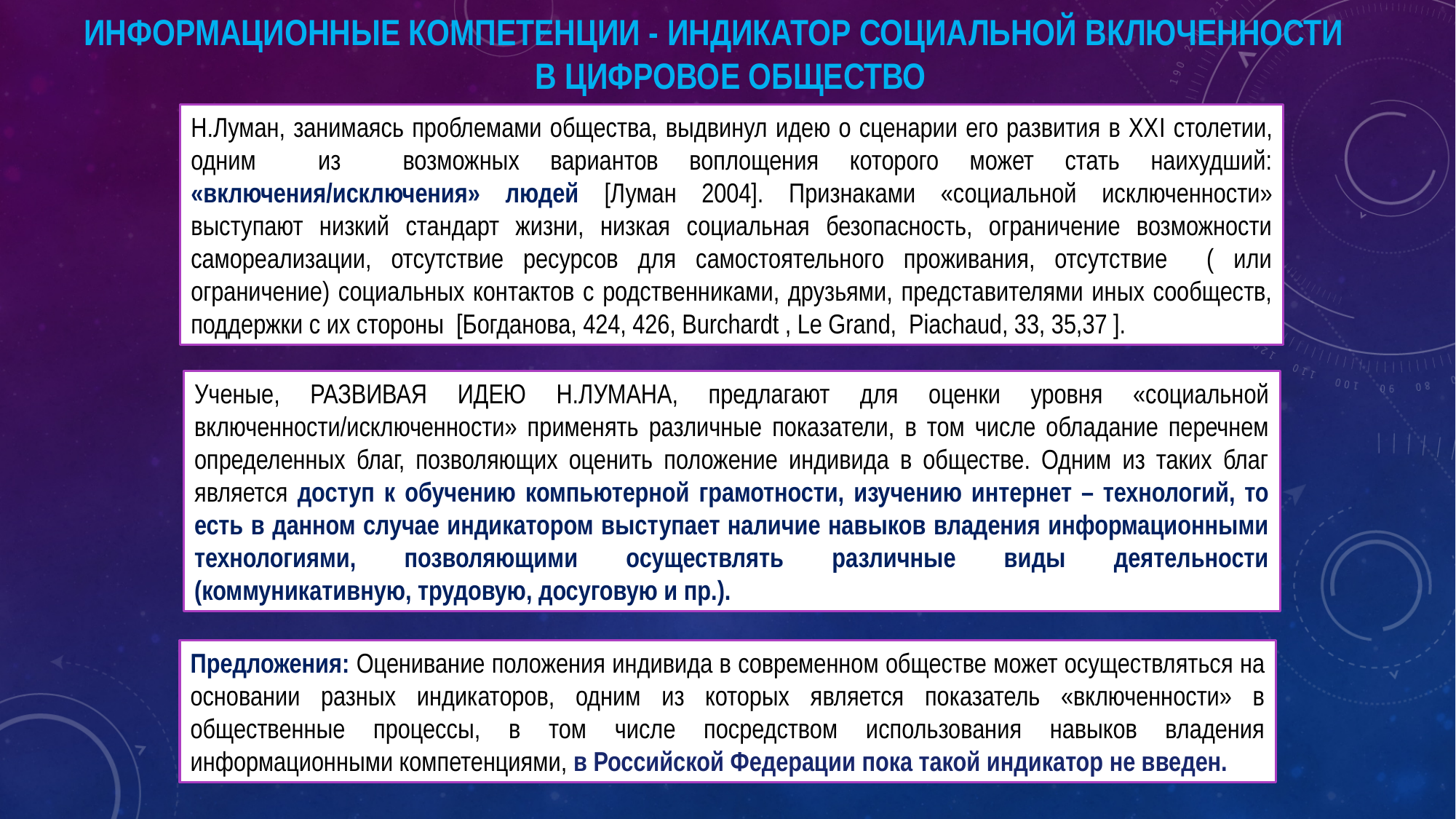

# Информационные компетенции - индикатор социальной включенности в цифровое общество
Н.Луман, занимаясь проблемами общества, выдвинул идею о сценарии его развития в ХХI столетии, одним  из  возможных вариантов воплощения которого может стать наихудший: «включения/исключения» людей [Луман 2004]. Признаками «социальной исключенности» выступают низкий стандарт жизни, низкая социальная безопасность, ограничение возможности самореализации, отсутствие ресурсов для самостоятельного проживания, отсутствие  ( или ограничение) социальных контактов с родственниками, друзьями, представителями иных сообществ, поддержки с их стороны  [Богданова, 424, 426, Burchardt , Le Grand,  Piachaud, 33, 35,37 ].
Ученые, РАЗВИВАЯ ИДЕЮ Н.ЛУМАНА, предлагают для оценки уровня «социальной включенности/исключенности» применять различные показатели, в том числе обладание перечнем определенных благ, позволяющих оценить положение индивида в обществе. Одним из таких благ является доступ к обучению компьютерной грамотности, изучению интернет – технологий, то есть в данном случае индикатором выступает наличие навыков владения информационными технологиями, позволяющими осуществлять различные виды деятельности (коммуникативную, трудовую, досуговую и пр.).
Предложения: Оценивание положения индивида в современном обществе может осуществляться на основании разных индикаторов, одним из которых является показатель «включенности» в общественные процессы, в том числе посредством использования навыков владения информационными компетенциями, в Российской Федерации пока такой индикатор не введен.